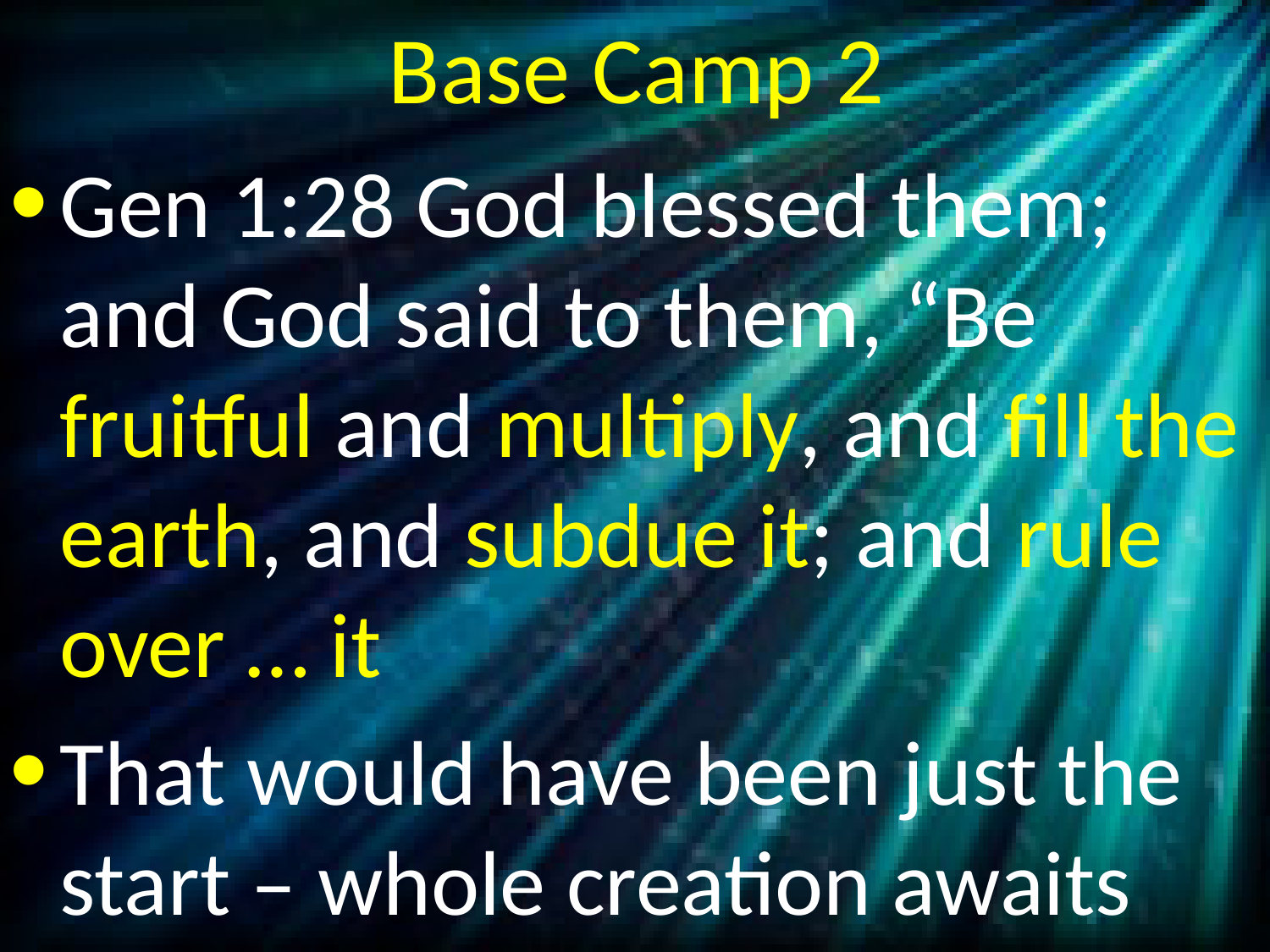

# Base Camp 2
Gen 1:28 God blessed them; and God said to them, “Be fruitful and multiply, and fill the earth, and subdue it; and rule over … it
That would have been just the start – whole creation awaits